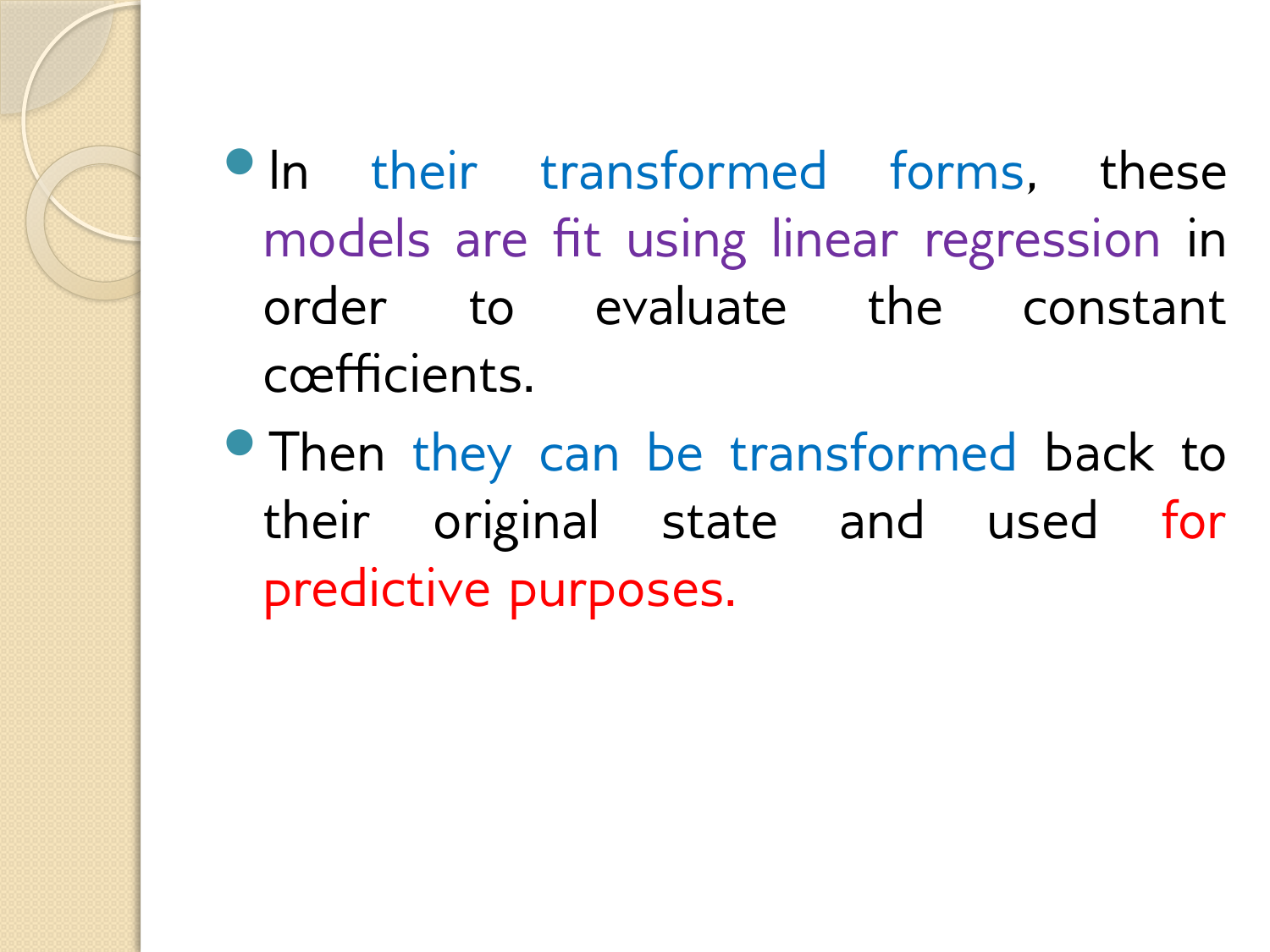

In their transformed forms, these models are fit using linear regression in order to evaluate the constant coefficients.
Then they can be transformed back to their original state and used for predictive purposes.